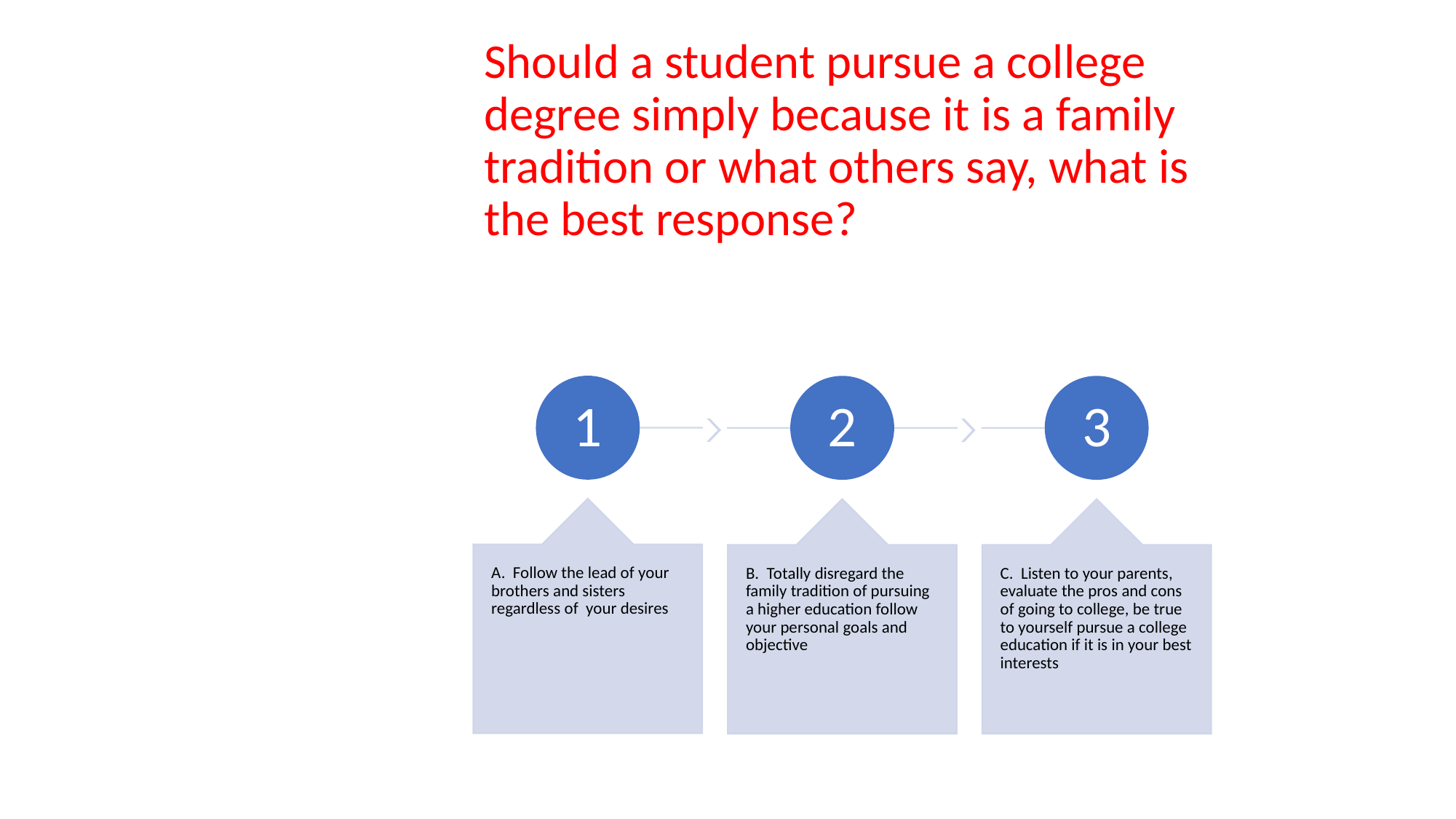

# Should a student pursue a college degree simply because it is a family tradition or what others say, what is the best response?
1
A.  Follow the lead of your brothers and sisters regardless of  your desires
2
B.  Totally disregard the family tradition of pursuing a higher education follow your personal goals and objective
3
C.  Listen to your parents, evaluate the pros and cons  of going to college, be true to yourself pursue a college education if it is in your best interests